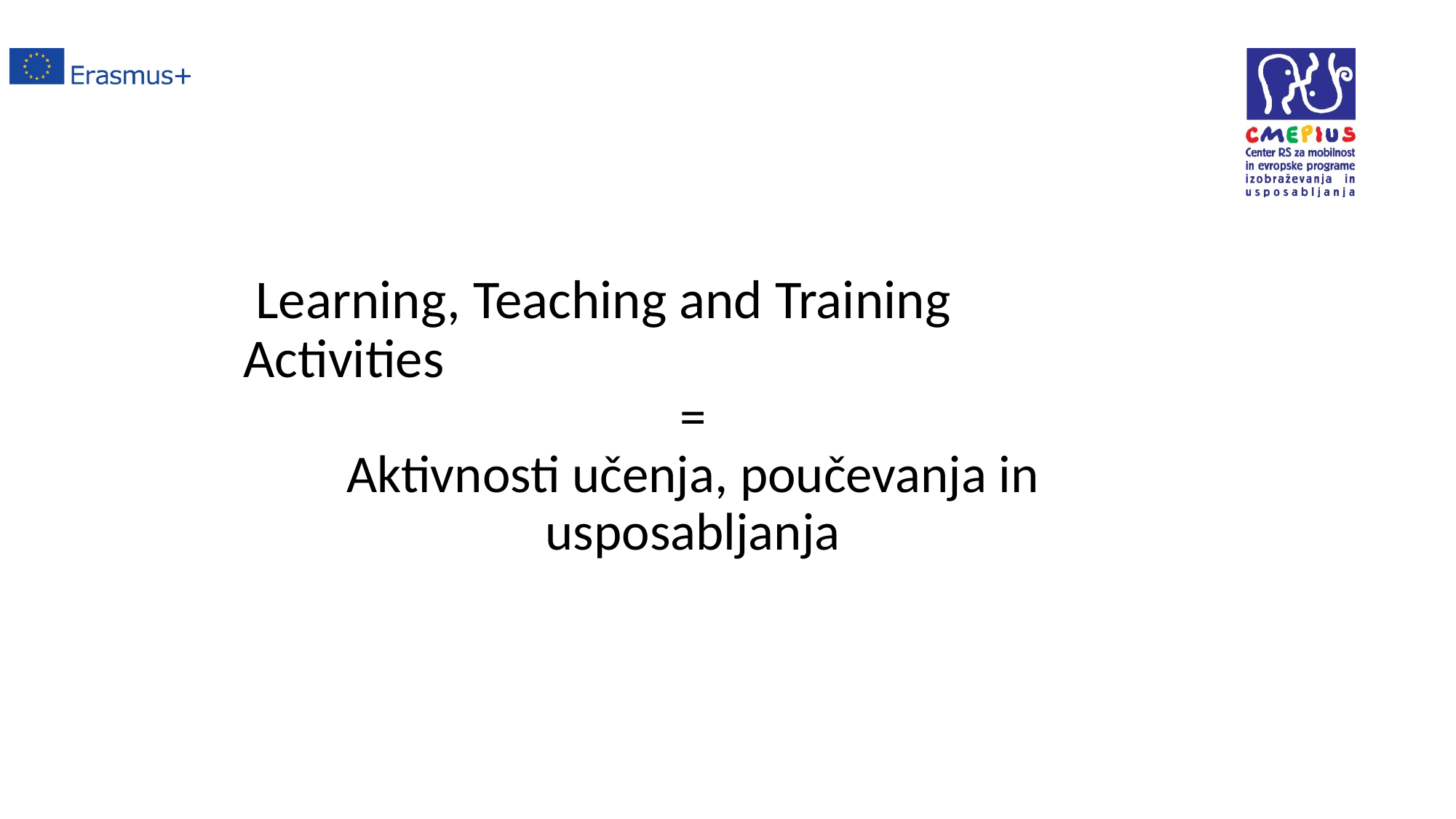

Learning, Teaching and Training Activities
=
Aktivnosti učenja, poučevanja in usposabljanja